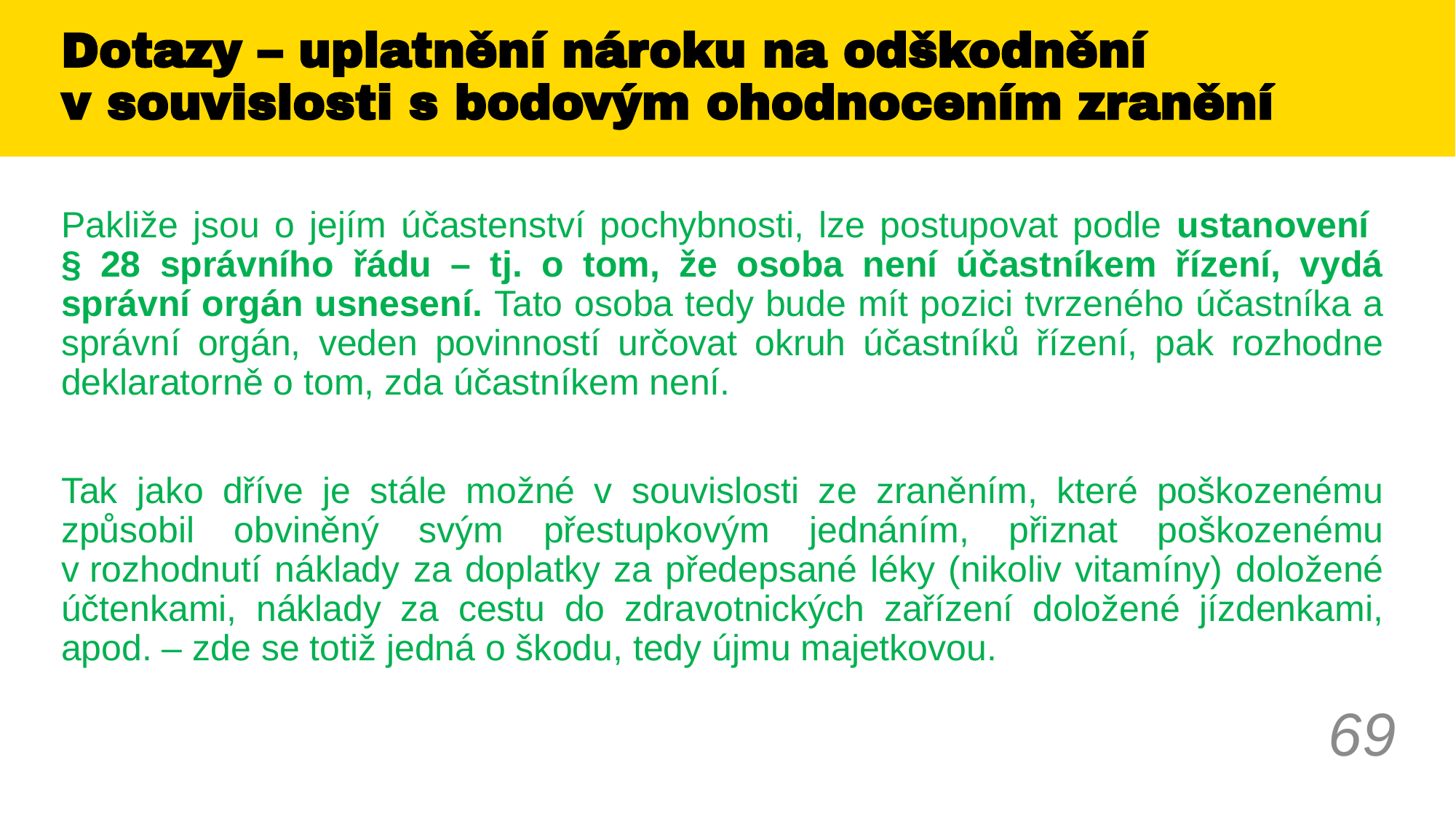

# Dotazy – uplatnění nároku na odškodnění v souvislosti s bodovým ohodnocením zranění
Pakliže jsou o jejím účastenství pochybnosti, lze postupovat podle ustanovení
§ 28 správního řádu – tj. o tom, že osoba není účastníkem řízení, vydá správní orgán usnesení. Tato osoba tedy bude mít pozici tvrzeného účastníka a správní orgán, veden povinností určovat okruh účastníků řízení, pak rozhodne deklaratorně o tom, zda účastníkem není.

Tak jako dříve je stále možné v souvislosti ze zraněním, které poškozenému způsobil obviněný svým přestupkovým jednáním, přiznat poškozenému v rozhodnutí náklady za doplatky za předepsané léky (nikoliv vitamíny) doložené účtenkami, náklady za cestu do zdravotnických zařízení doložené jízdenkami, apod. – zde se totiž jedná o škodu, tedy újmu majetkovou.

69